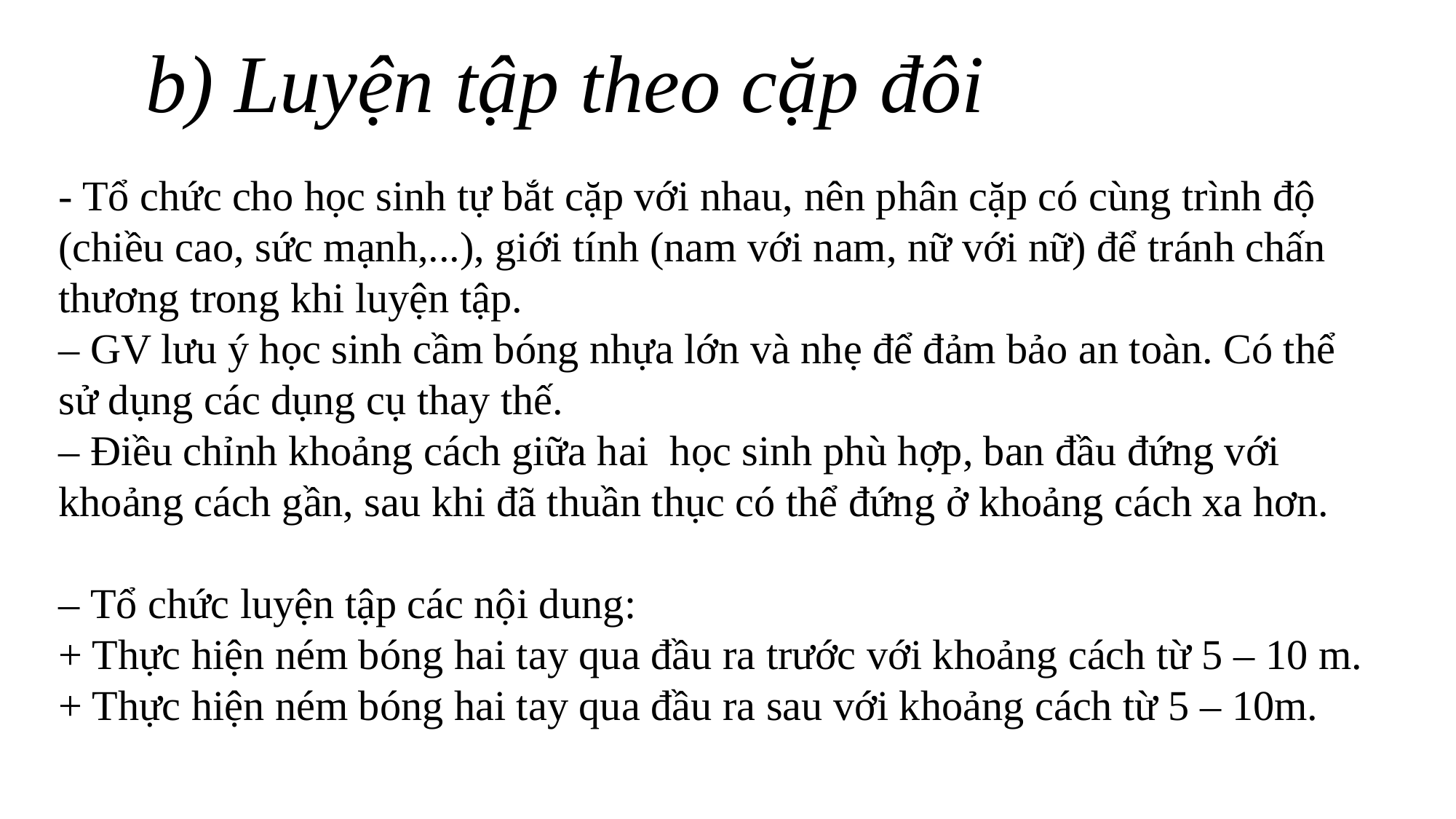

b) Luyện tập theo cặp đôi
- Tổ chức cho học sinh tự bắt cặp với nhau, nên phân cặp có cùng trình độ (chiều cao, sức mạnh,...), giới tính (nam với nam, nữ với nữ) để tránh chấn thương trong khi luyện tập.
– GV lưu ý học sinh cầm bóng nhựa lớn và nhẹ để đảm bảo an toàn. Có thể sử dụng các dụng cụ thay thế.
– Điều chỉnh khoảng cách giữa hai  học sinh phù hợp, ban đầu đứng với khoảng cách gần, sau khi đã thuần thục có thể đứng ở khoảng cách xa hơn.

– Tổ chức luyện tập các nội dung:
+ Thực hiện ném bóng hai tay qua đầu ra trước với khoảng cách từ 5 – 10 m.
+ Thực hiện ném bóng hai tay qua đầu ra sau với khoảng cách từ 5 – 10m.